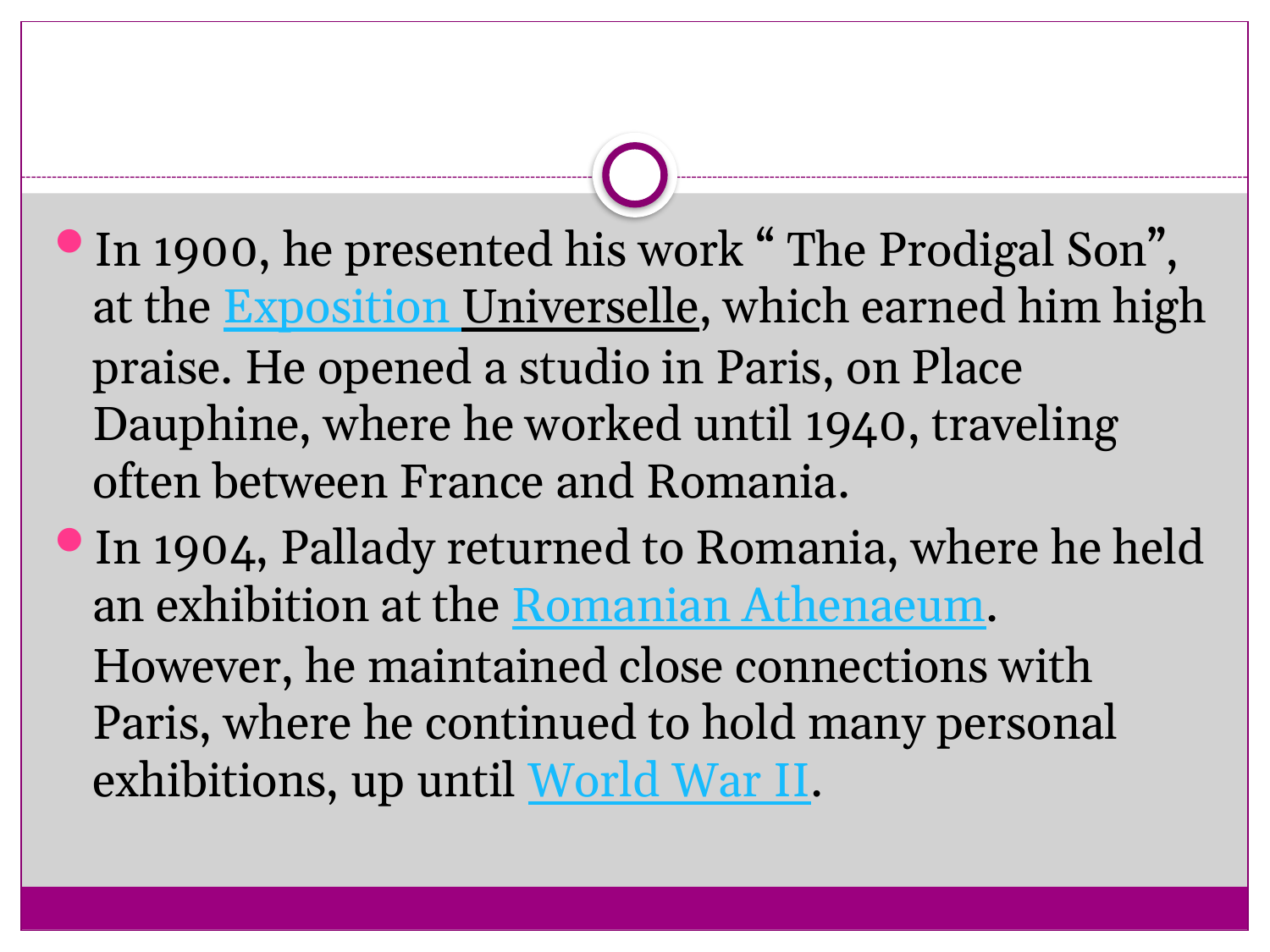

#
In 1900, he presented his work “ The Prodigal Son”, at the Exposition Universelle, which earned him high praise. He opened a studio in Paris, on Place Dauphine, where he worked until 1940, traveling often between France and Romania.
In 1904, Pallady returned to Romania, where he held an exhibition at the Romanian Athenaeum. However, he maintained close connections with Paris, where he continued to hold many personal exhibitions, up until World War II.